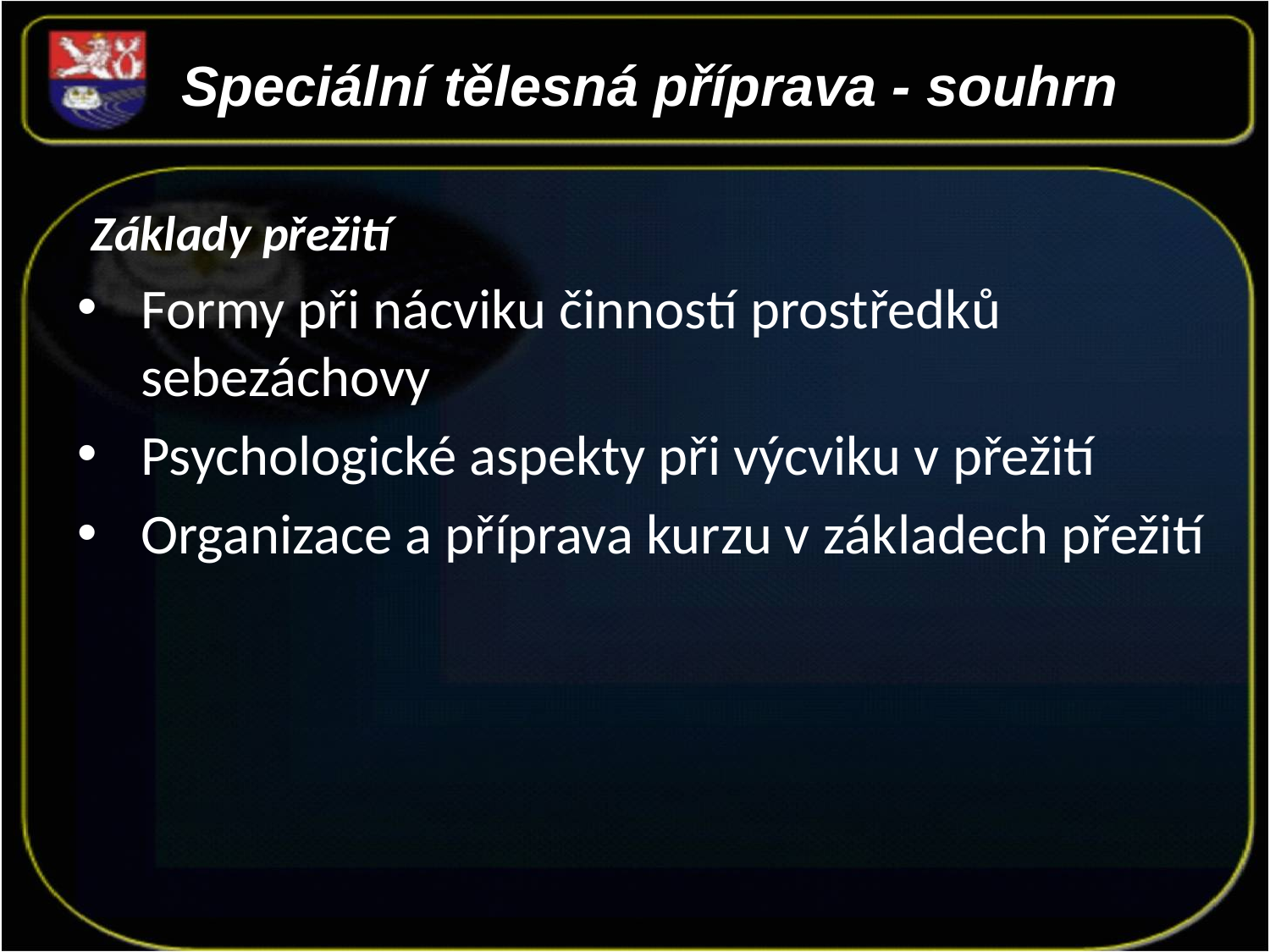

Speciální tělesná příprava - souhrn

 Základy přežití
Formy při nácviku činností prostředků sebezáchovy
Psychologické aspekty při výcviku v přežití
Organizace a příprava kurzu v základech přežití